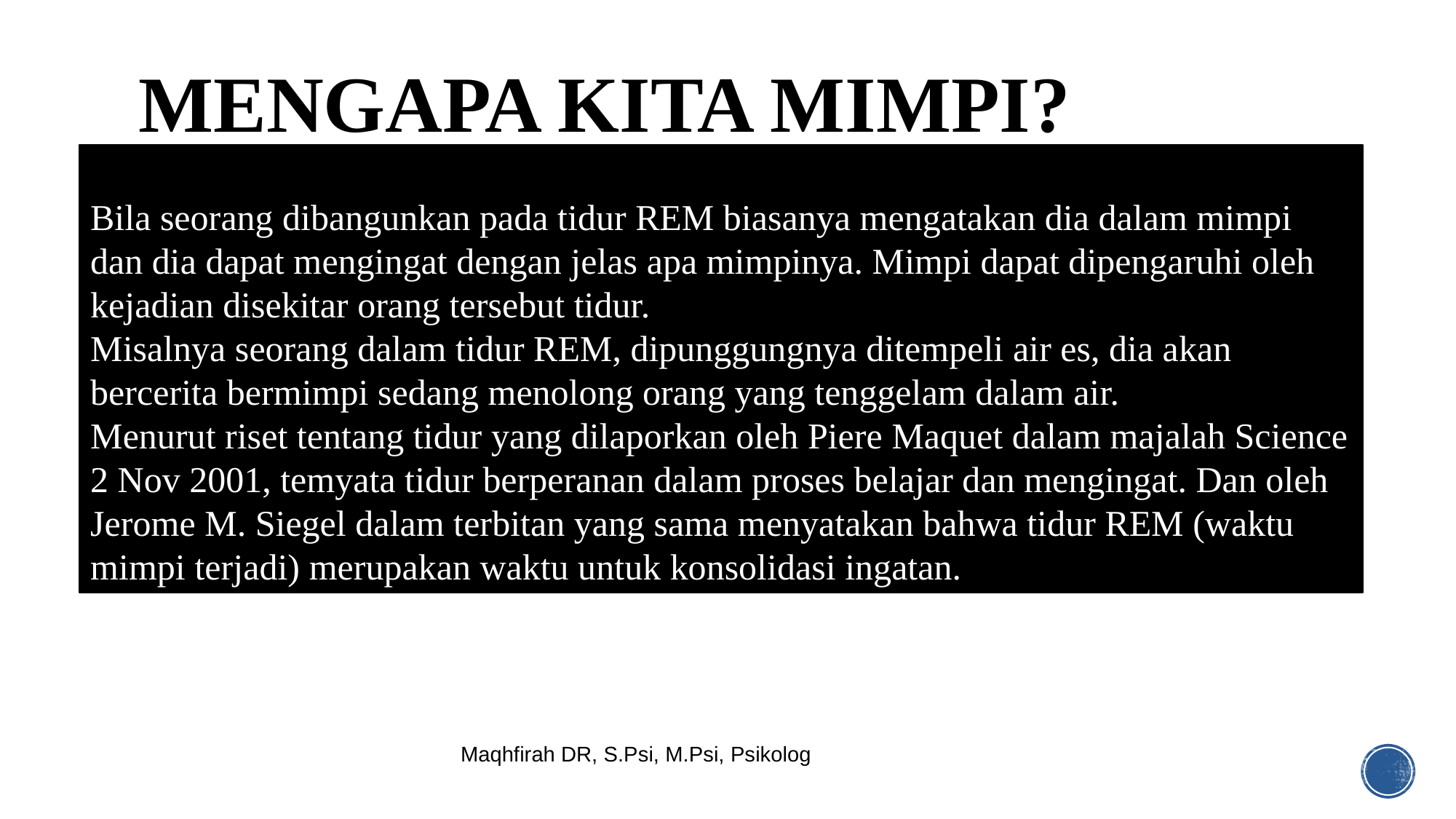

# Mengapa Kita Mimpi?

Bila seorang dibangunkan pada tidur REM biasanya mengatakan dia dalam mimpi dan dia dapat mengingat dengan jelas apa mimpinya. Mimpi dapat dipengaruhi oleh kejadian disekitar orang tersebut tidur.
Misalnya seorang dalam tidur REM, dipunggungnya ditempeli air es, dia akan bercerita bermimpi sedang menolong orang yang tenggelam dalam air.
Menurut riset tentang tidur yang dilaporkan oleh Piere Maquet dalam majalah Science 2 Nov 2001, temyata tidur berperanan dalam proses belajar dan mengingat. Dan oleh Jerome M. Siegel dalam terbitan yang sama menyatakan bahwa tidur REM (waktu mimpi terjadi) merupakan waktu untuk konsolidasi ingatan.
Maqhfirah DR, S.Psi, M.Psi, Psikolog